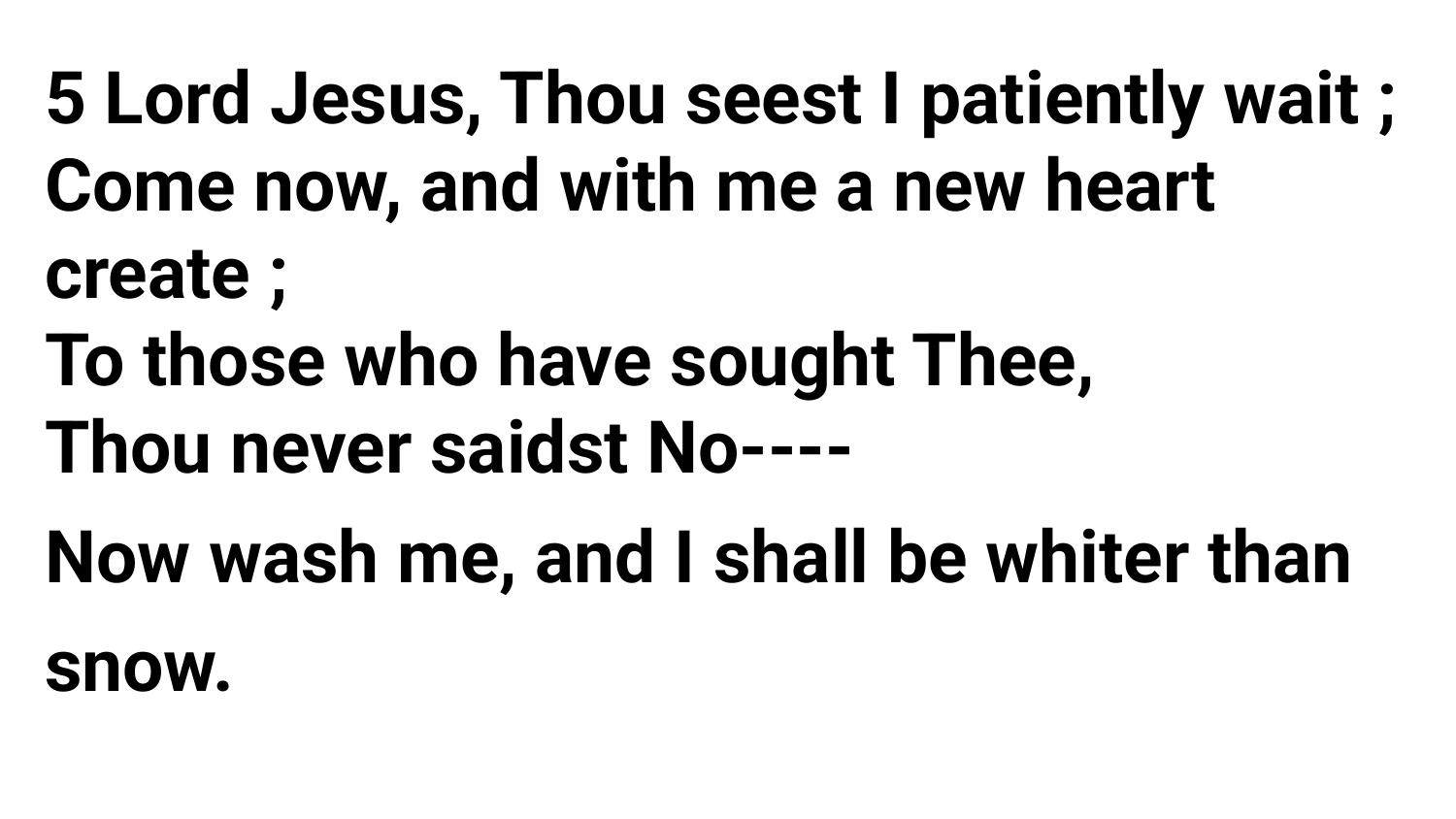

5 Lord Jesus, Thou seest I patiently wait ;
Come now, and with me a new heart create ;
To those who have sought Thee,
Thou never saidst No----
Now wash me, and I shall be whiter than snow.